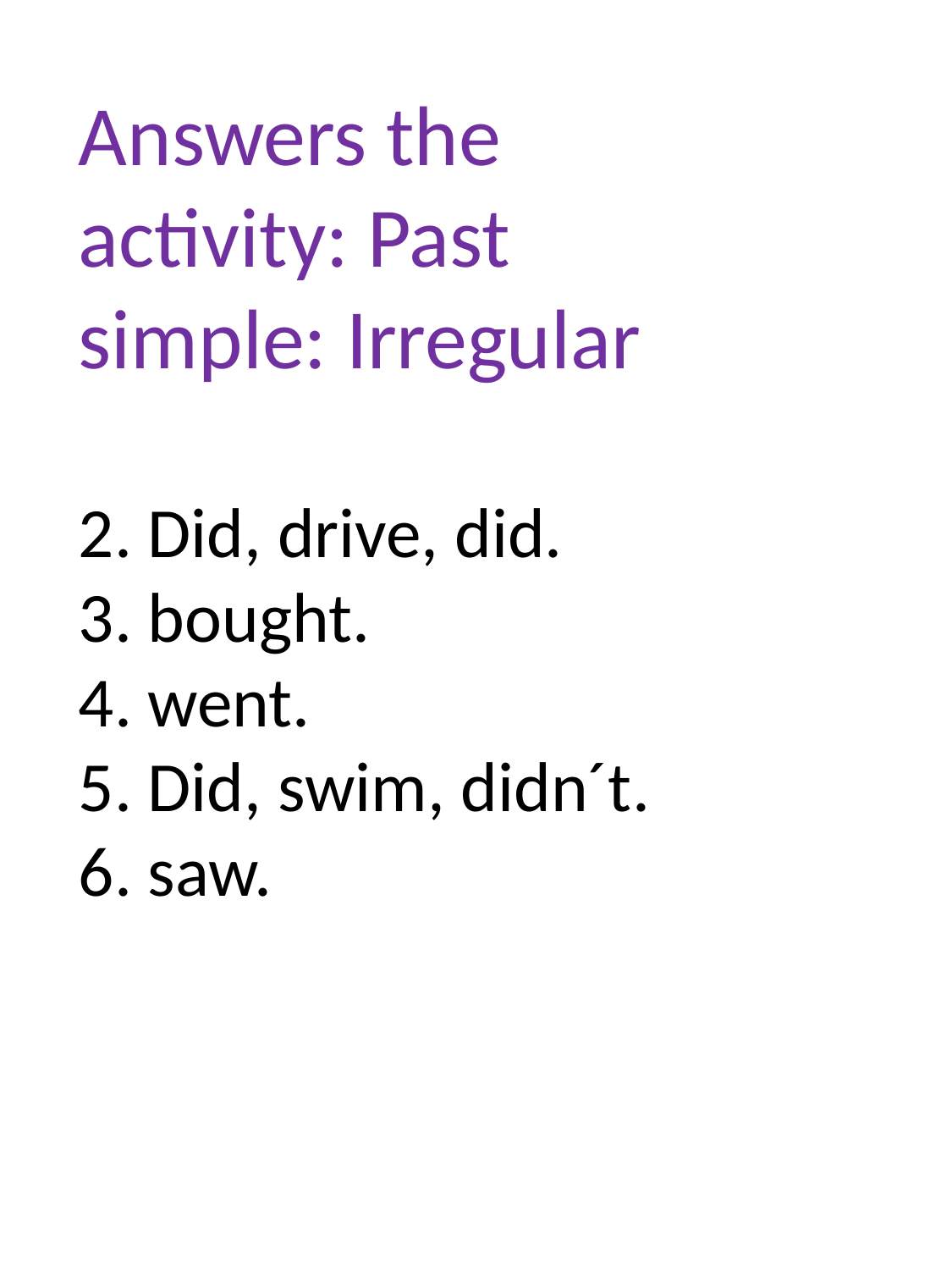

Answers the activity: Past simple: Irregular

2. Did, drive, did.
3. bought.
4. went.
5. Did, swim, didn´t.
6. saw.